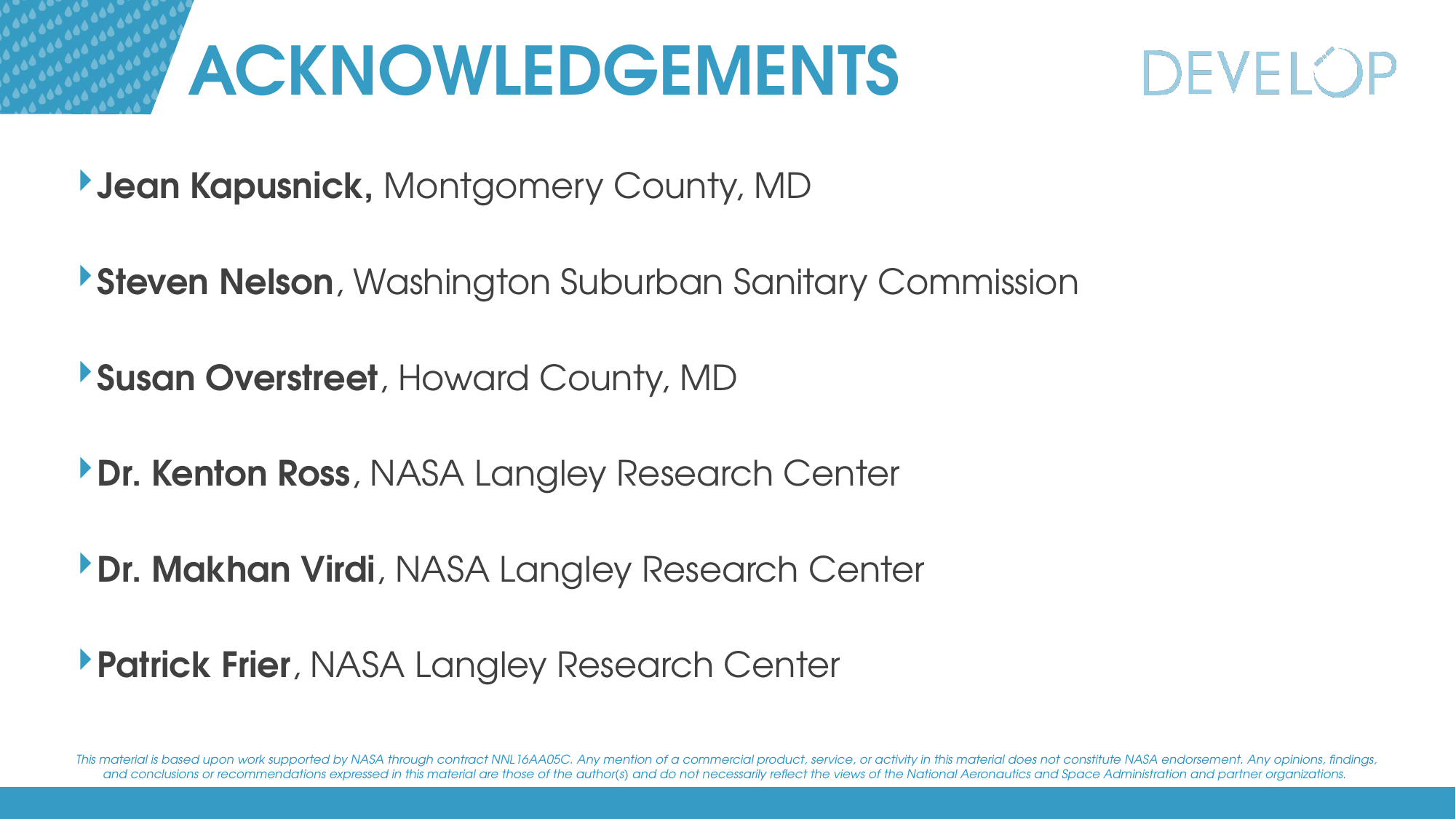

Jean Kapusnick, Montgomery County, MD

Steven Nelson, Washington Suburban Sanitary Commission

Susan Overstreet, Howard County, MD

Dr. Kenton Ross, NASA Langley Research Center

Dr. Makhan Virdi, NASA Langley Research Center

Patrick Frier, NASA Langley Research Center